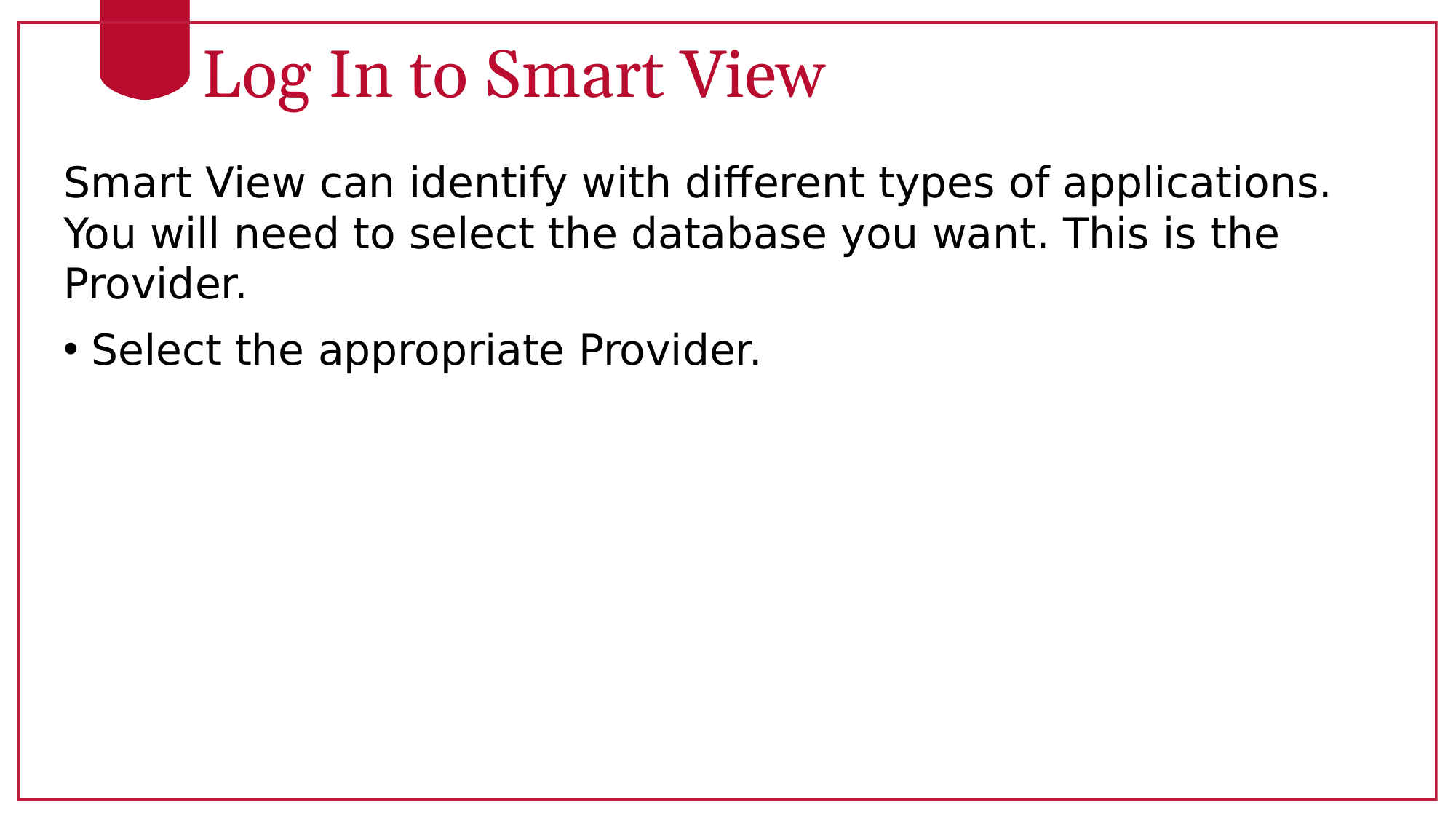

# Log In to Smart View
Smart View can identify with different types of applications. You will need to select the database you want. This is the Provider.
Select the appropriate Provider.